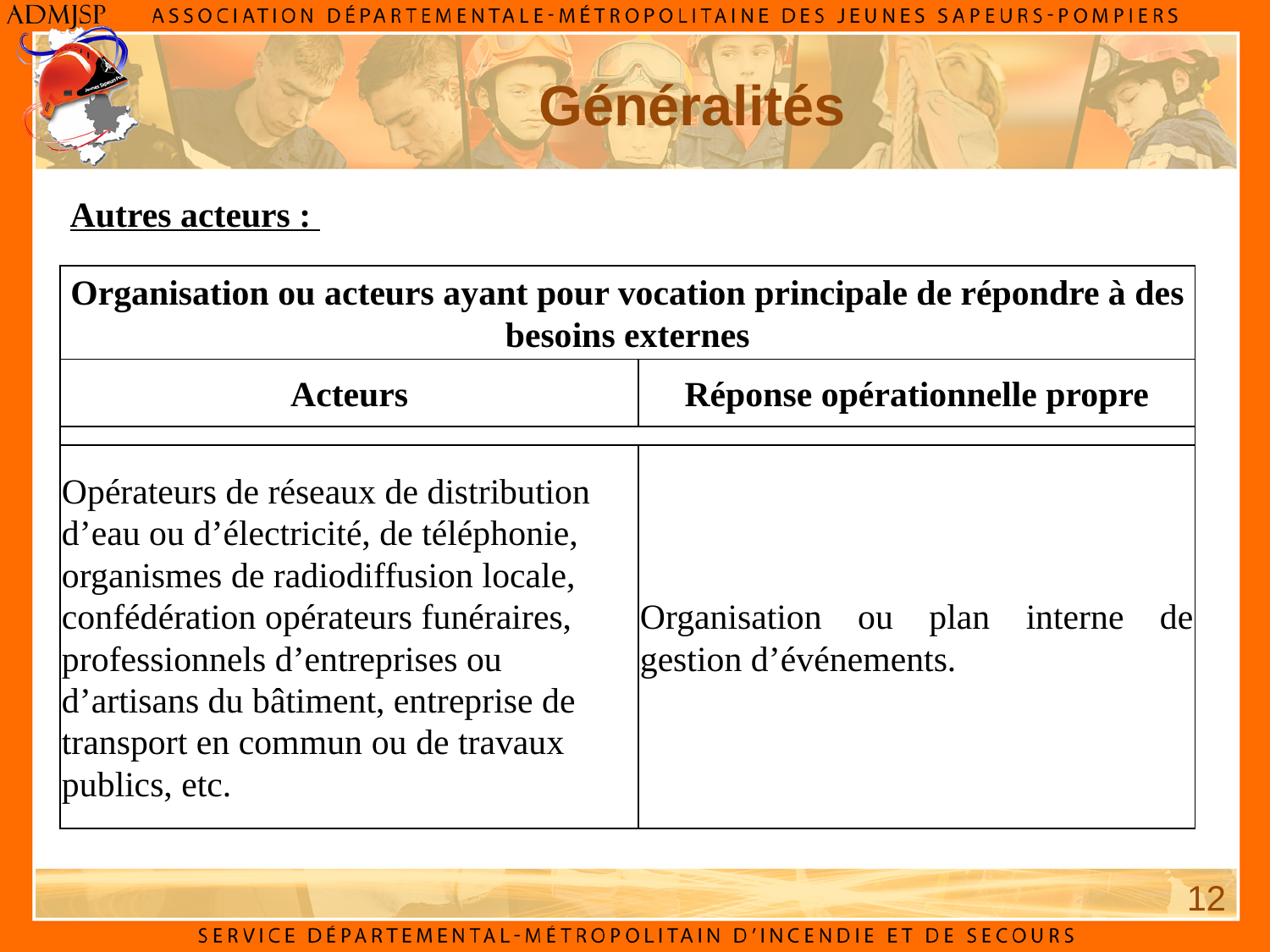

# Généralités
Autres acteurs :
| Organisation ou acteurs ayant pour vocation principale de répondre à des besoins externes |  |
| --- | --- |
| Acteurs | Réponse opérationnelle propre |
|  |  |
| Opérateurs de réseaux de distribution d’eau ou d’électricité, de téléphonie, organismes de radiodiffusion locale, confédération opérateurs funéraires, professionnels d’entreprises ou d’artisans du bâtiment, entreprise de transport en commun ou de travaux publics, etc. | Organisation ou plan interne de gestion d’événements. |
12